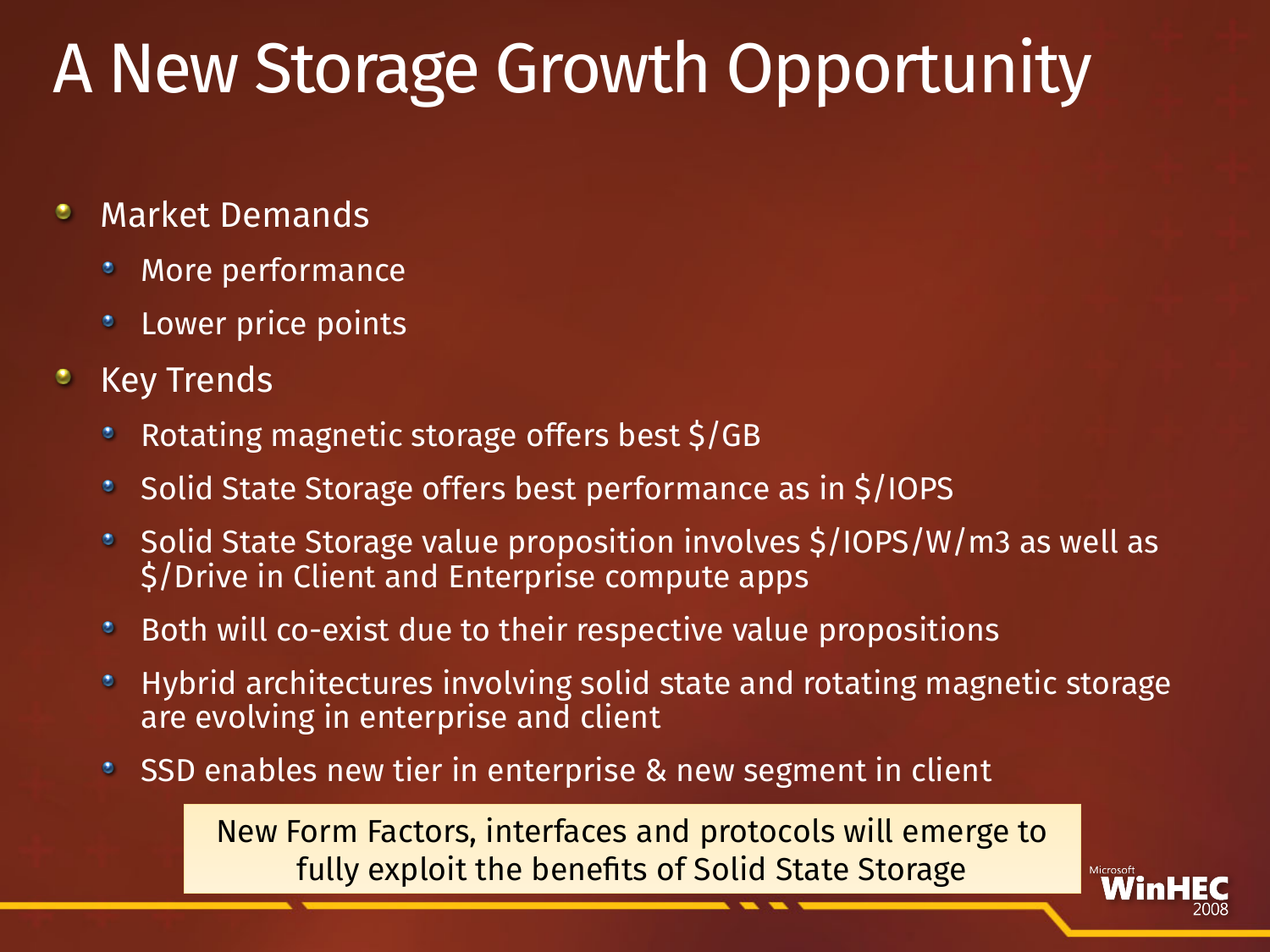

# A New Storage Growth Opportunity
Market Demands
More performance
Lower price points
Key Trends
Rotating magnetic storage offers best $/GB
Solid State Storage offers best performance as in $/IOPS
Solid State Storage value proposition involves $/IOPS/W/m3 as well as $/Drive in Client and Enterprise compute apps
Both will co-exist due to their respective value propositions
Hybrid architectures involving solid state and rotating magnetic storage are evolving in enterprise and client
SSD enables new tier in enterprise & new segment in client
New Form Factors, interfaces and protocols will emerge to fully exploit the benefits of Solid State Storage